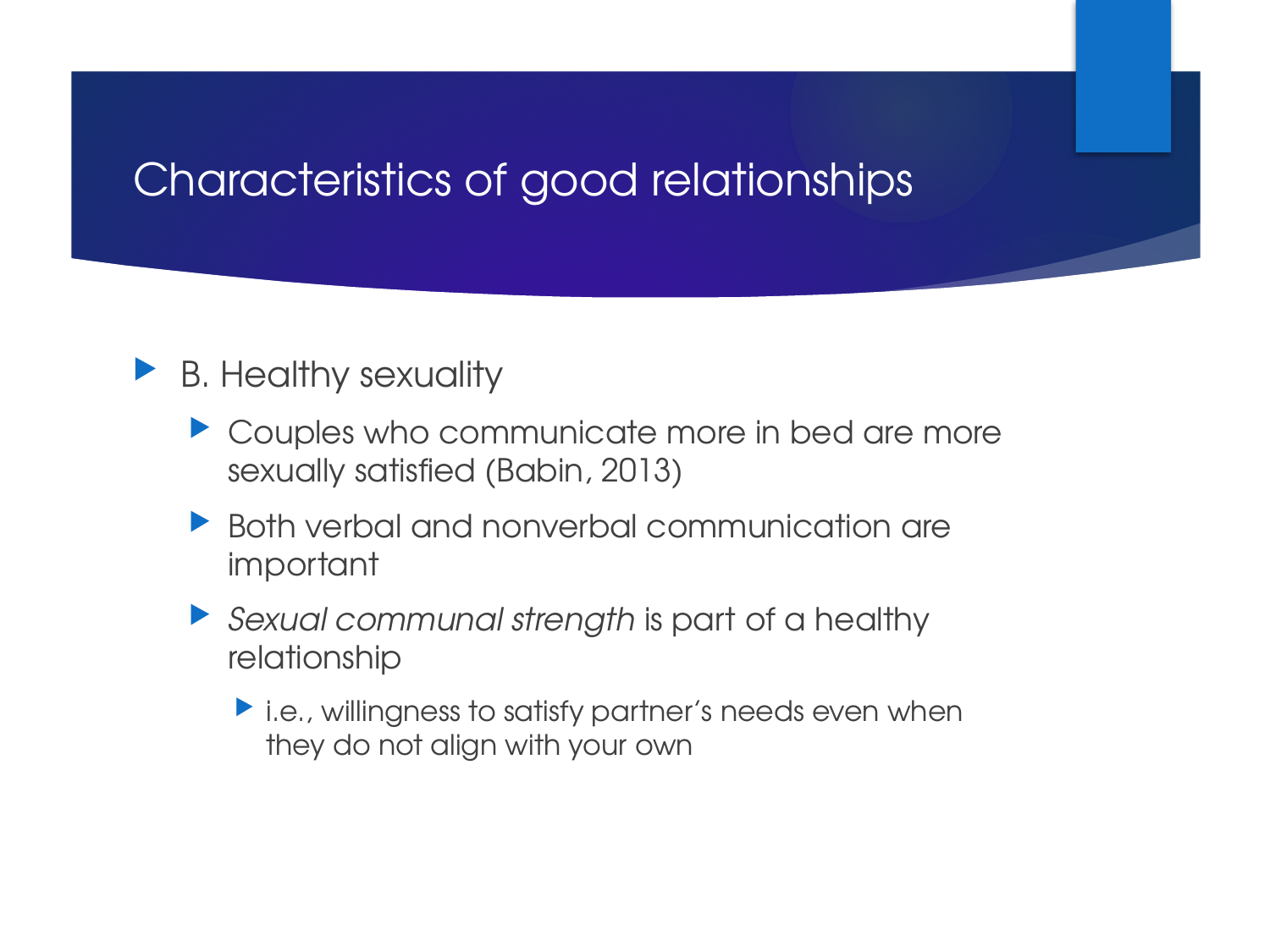

# Characteristics of good relationships
B. Healthy sexuality
Couples who communicate more in bed are more sexually satisfied (Babin, 2013)
Both verbal and nonverbal communication are important
Sexual communal strength is part of a healthy relationship
i.e., willingness to satisfy partner’s needs even when they do not align with your own